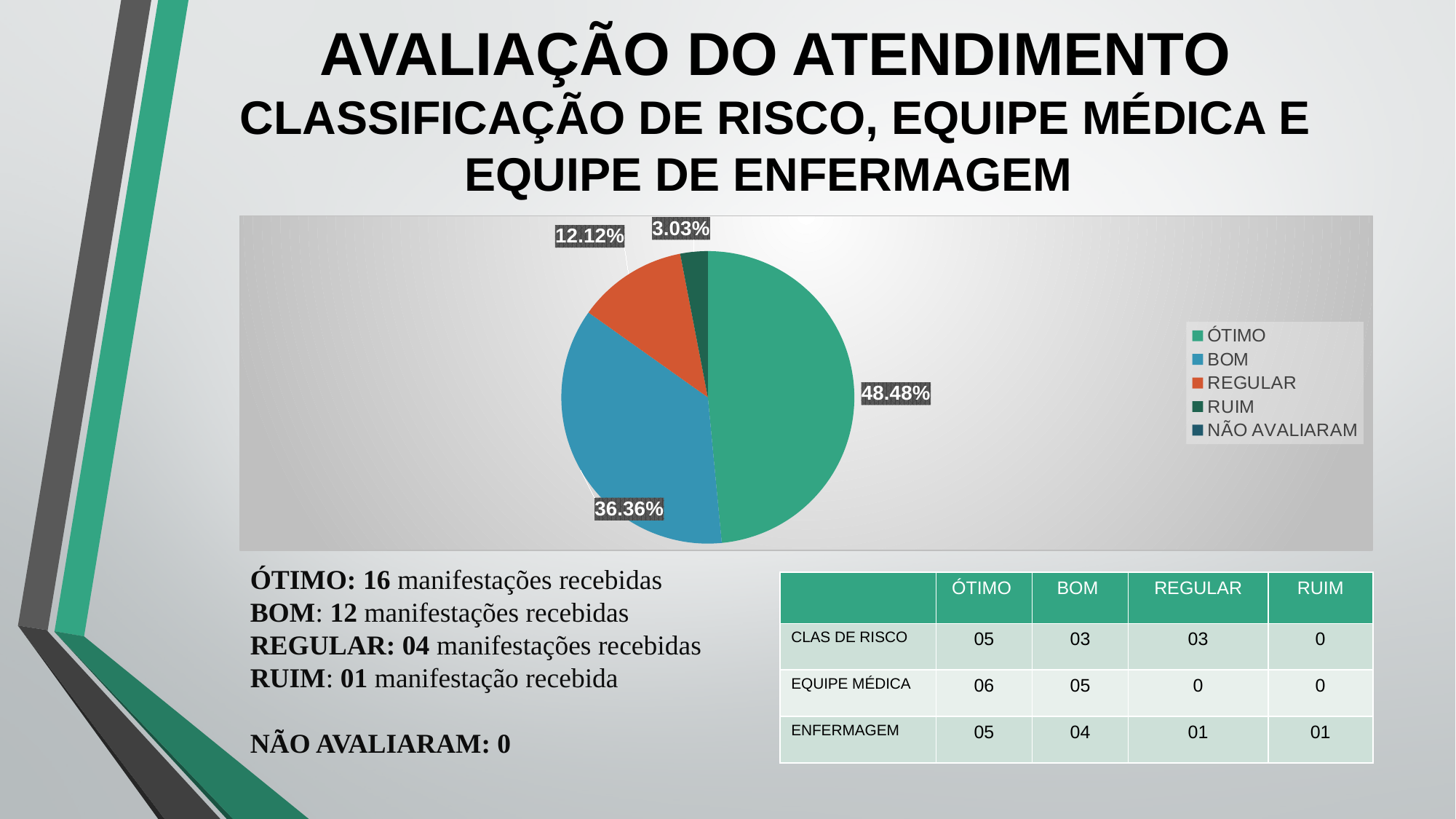

# AVALIAÇÃO DO ATENDIMENTO CLASSIFICAÇÃO DE RISCO, EQUIPE MÉDICA E EQUIPE DE ENFERMAGEM

### Chart

| Category | OS |
|---|---|
| ÓTIMO | 16.0 |
| BOM | 12.0 |
| REGULAR | 4.0 |
| RUIM | 1.0 |
| NÃO AVALIARAM | 0.0 |
ÓTIMO: 16 manifestações recebidas
BOM: 12 manifestações recebidas
REGULAR: 04 manifestações recebidas
RUIM: 01 manifestação recebida

NÃO AVALIARAM: 0

|  | ÓTIMO | BOM | REGULAR | RUIM |
| --- | --- | --- | --- | --- |
| CLAS DE RISCO | 05 | 03 | 03 | 0 |
| EQUIPE MÉDICA | 06 | 05 | 0 | 0 |
| ENFERMAGEM | 05 | 04 | 01 | 01 |